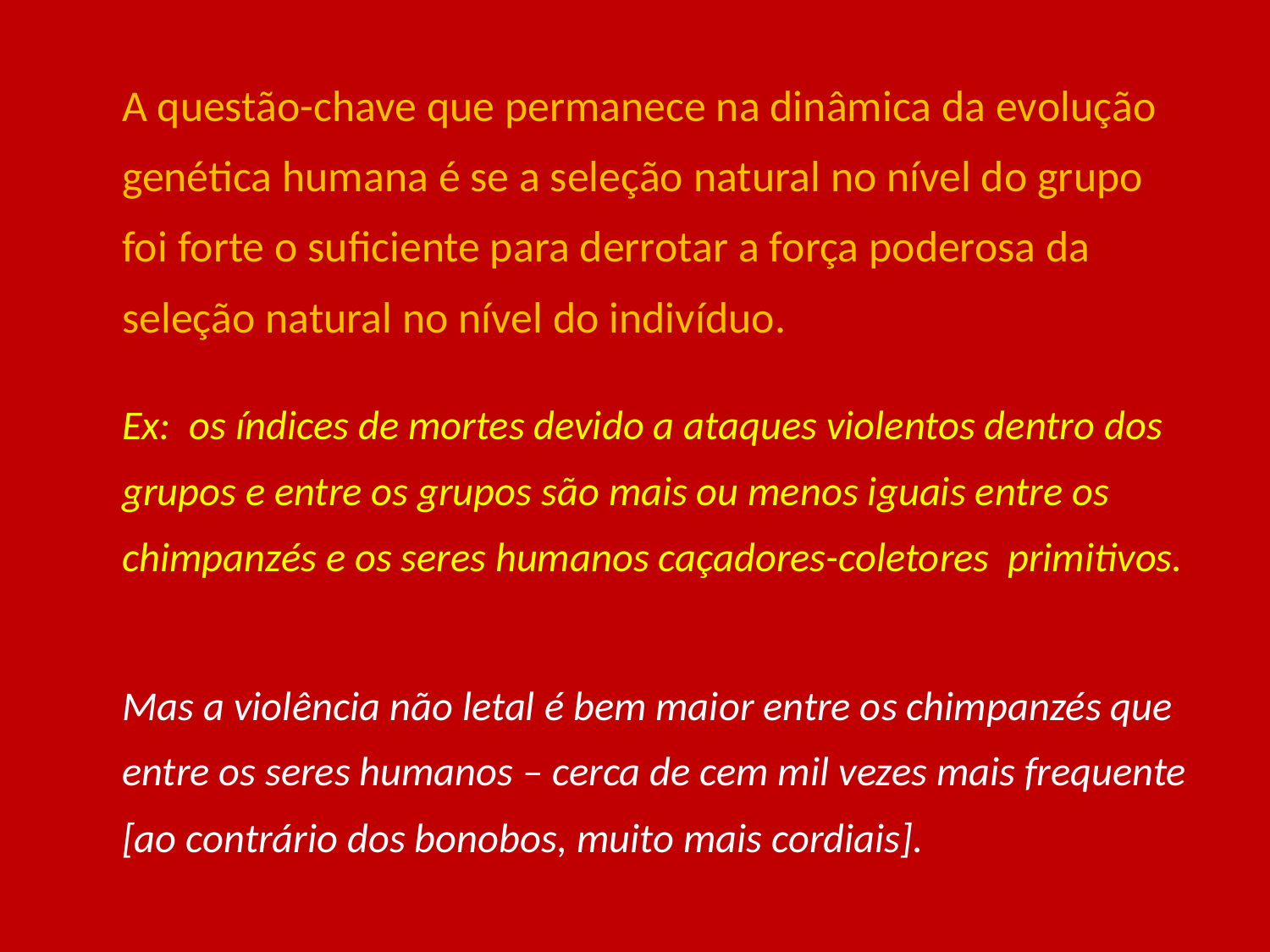

A questão-chave que permanece na dinâmica da evolução genética humana é se a seleção natural no nível do grupo foi forte o suficiente para derrotar a força poderosa da seleção natural no nível do indivíduo.

	Ex:  os índices de mortes devido a ataques violentos dentro dos grupos e entre os grupos são mais ou menos iguais entre os chimpanzés e os seres humanos caçadores-coletores  primitivos.

	Mas a violência não letal é bem maior entre os chimpanzés que entre os seres humanos – cerca de cem mil vezes mais frequente [ao contrário dos bonobos, muito mais cordiais].